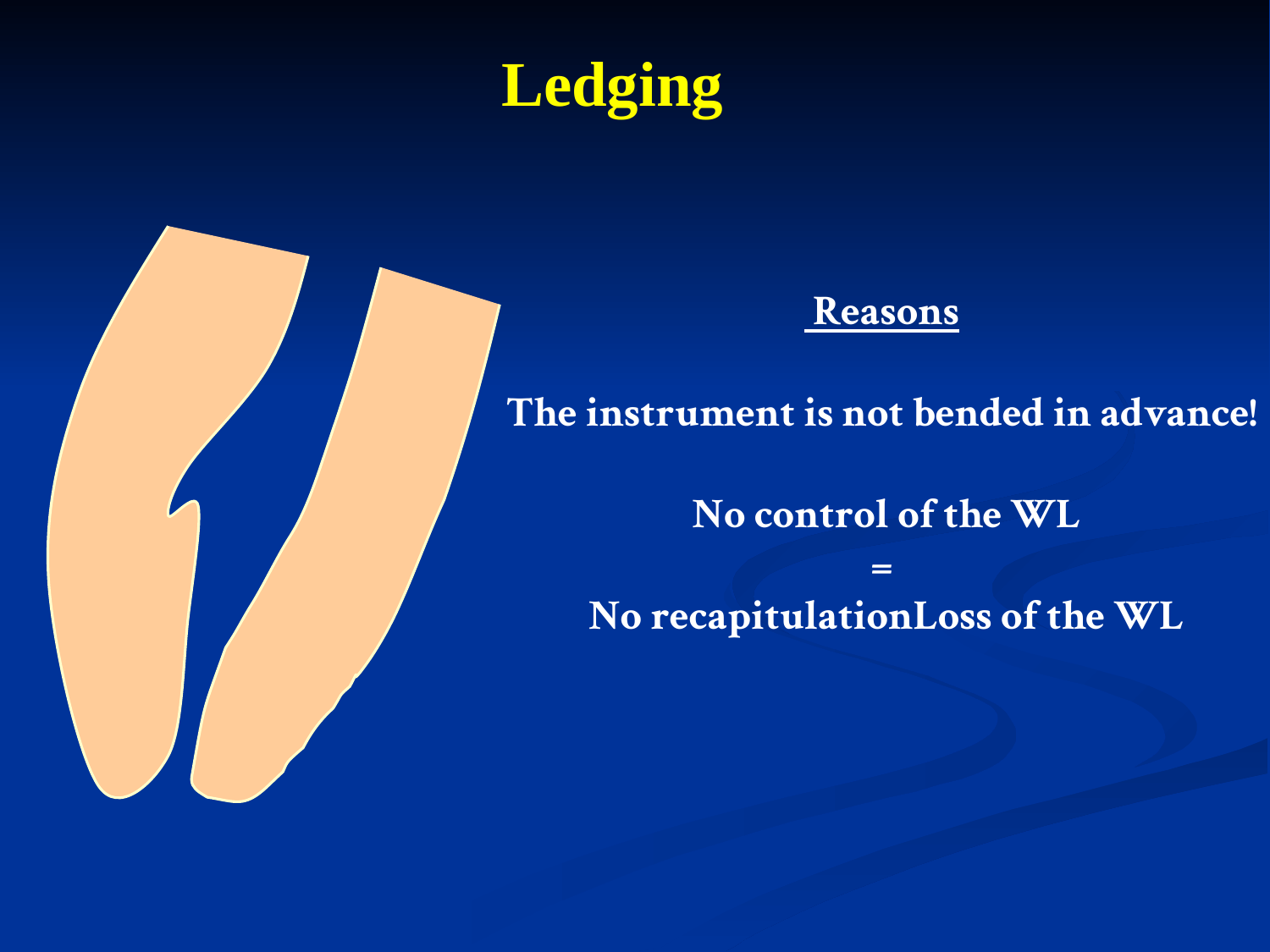

Ledging

 Reasons

The instrument is not bended in advance!

 No control of the WL
=
 No recapitulationLoss of the WL